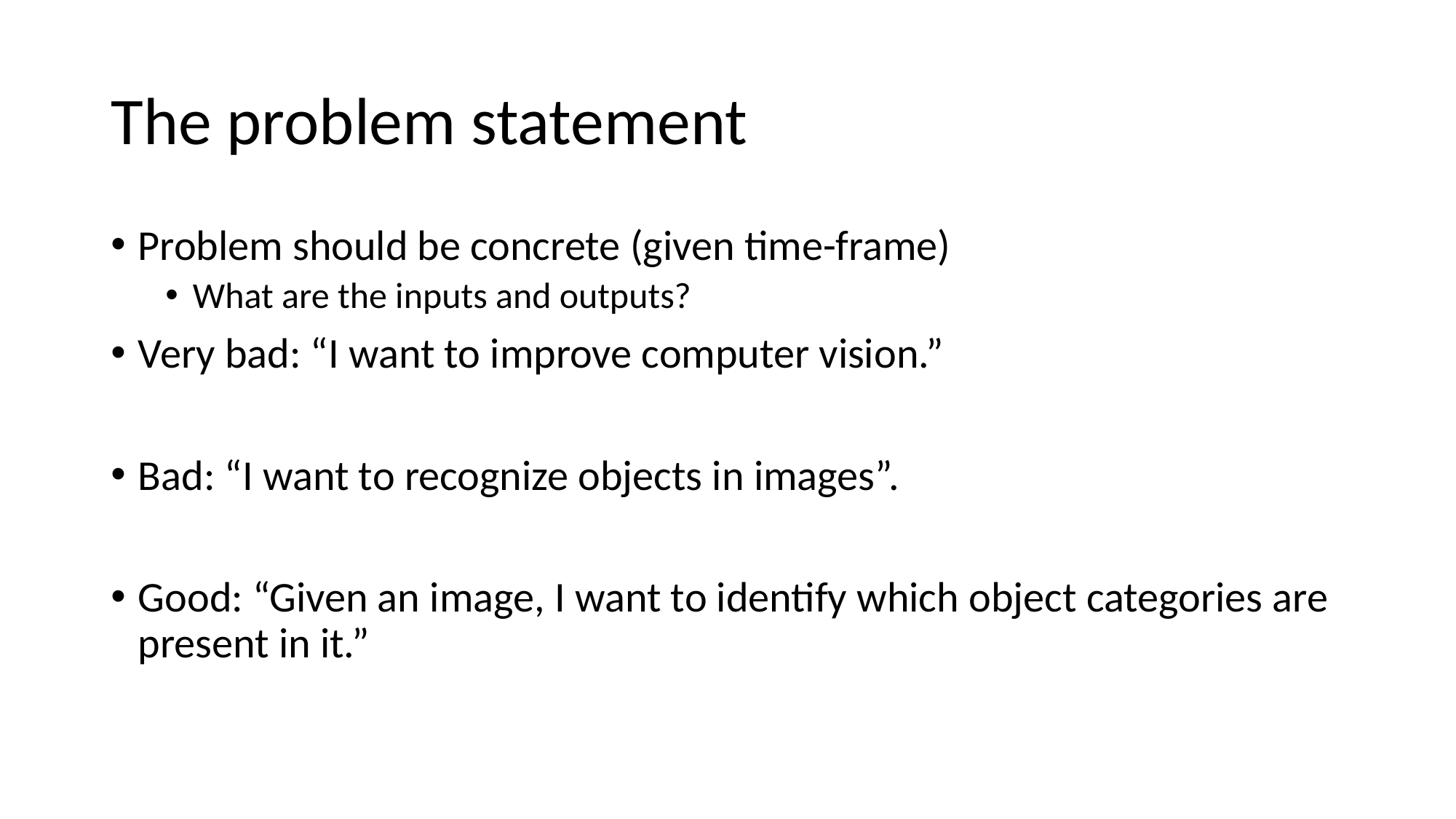

# The problem statement
Problem should be concrete (given time-frame)
What are the inputs and outputs?
Very bad: “I want to improve computer vision.”

Bad: “I want to recognize objects in images”.

Good: “Given an image, I want to identify which object categories are present in it.”